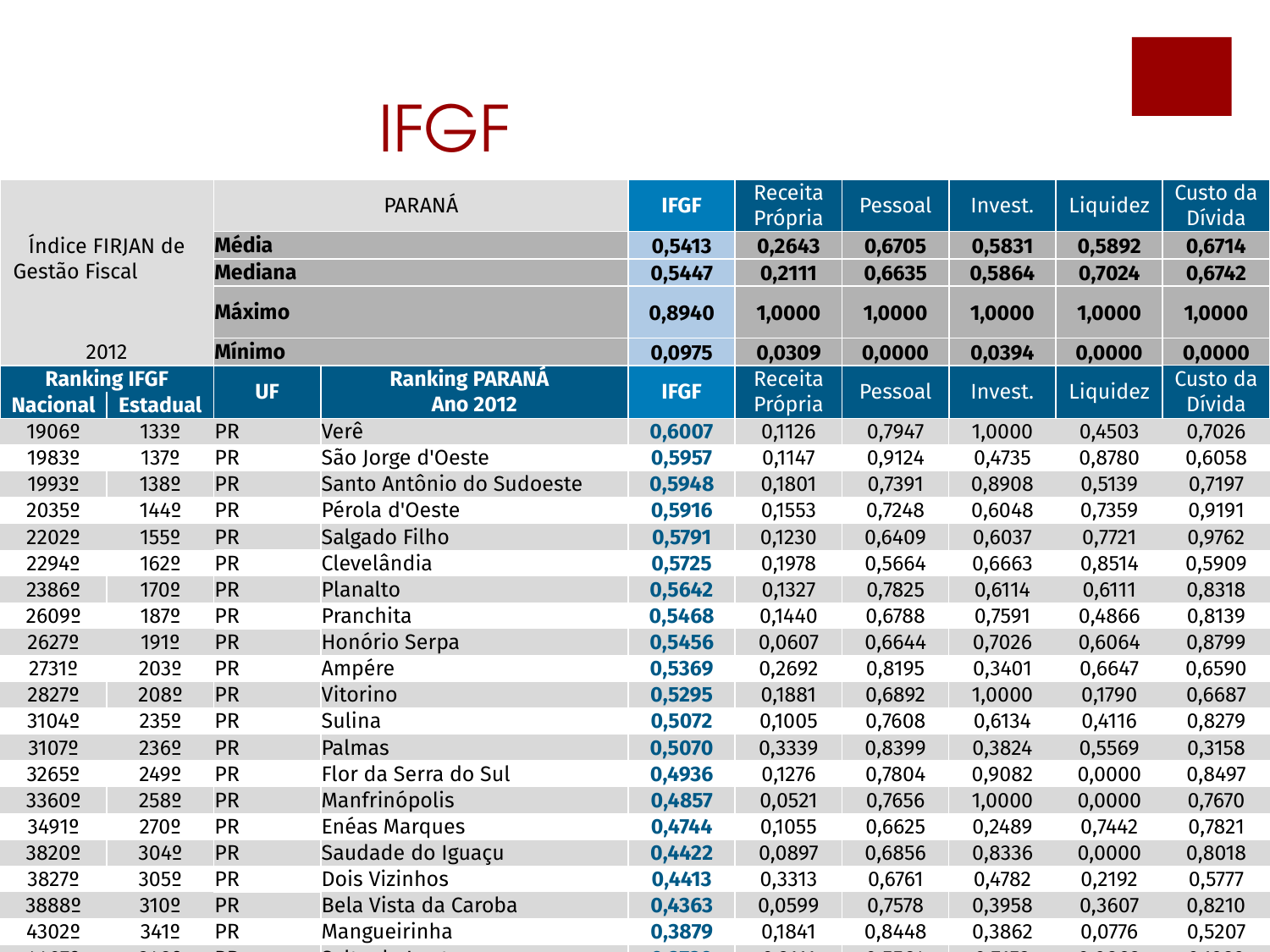

IFGF
| Índice FIRJAN de Gestão Fiscal |  | PARANÁ |  | IFGF | Receita Própria | Pessoal | Invest. | Liquidez | Custo da Dívida |
| --- | --- | --- | --- | --- | --- | --- | --- | --- | --- |
|  |  | Média |  | 0,5413 | 0,2643 | 0,6705 | 0,5831 | 0,5892 | 0,6714 |
|  |  | Mediana |  | 0,5447 | 0,2111 | 0,6635 | 0,5864 | 0,7024 | 0,6742 |
|  |  | Máximo |  | 0,8940 | 1,0000 | 1,0000 | 1,0000 | 1,0000 | 1,0000 |
| 2012 |  | Mínimo |  | 0,0975 | 0,0309 | 0,0000 | 0,0394 | 0,0000 | 0,0000 |
| Ranking IFGF |  | UF | Ranking PARANÁ Ano 2012 | IFGF | Receita Própria | Pessoal | Invest. | Liquidez | Custo da Dívida |
| Nacional | Estadual |  |  |  |  |  |  |  |  |
| 1906º | 133º | PR | Verê | 0,6007 | 0,1126 | 0,7947 | 1,0000 | 0,4503 | 0,7026 |
| 1983º | 137º | PR | São Jorge d'Oeste | 0,5957 | 0,1147 | 0,9124 | 0,4735 | 0,8780 | 0,6058 |
| 1993º | 138º | PR | Santo Antônio do Sudoeste | 0,5948 | 0,1801 | 0,7391 | 0,8908 | 0,5139 | 0,7197 |
| 2035º | 144º | PR | Pérola d'Oeste | 0,5916 | 0,1553 | 0,7248 | 0,6048 | 0,7359 | 0,9191 |
| 2202º | 155º | PR | Salgado Filho | 0,5791 | 0,1230 | 0,6409 | 0,6037 | 0,7721 | 0,9762 |
| 2294º | 162º | PR | Clevelândia | 0,5725 | 0,1978 | 0,5664 | 0,6663 | 0,8514 | 0,5909 |
| 2386º | 170º | PR | Planalto | 0,5642 | 0,1327 | 0,7825 | 0,6114 | 0,6111 | 0,8318 |
| 2609º | 187º | PR | Pranchita | 0,5468 | 0,1440 | 0,6788 | 0,7591 | 0,4866 | 0,8139 |
| 2627º | 191º | PR | Honório Serpa | 0,5456 | 0,0607 | 0,6644 | 0,7026 | 0,6064 | 0,8799 |
| 2731º | 203º | PR | Ampére | 0,5369 | 0,2692 | 0,8195 | 0,3401 | 0,6647 | 0,6590 |
| 2827º | 208º | PR | Vitorino | 0,5295 | 0,1881 | 0,6892 | 1,0000 | 0,1790 | 0,6687 |
| 3104º | 235º | PR | Sulina | 0,5072 | 0,1005 | 0,7608 | 0,6134 | 0,4116 | 0,8279 |
| 3107º | 236º | PR | Palmas | 0,5070 | 0,3339 | 0,8399 | 0,3824 | 0,5569 | 0,3158 |
| 3265º | 249º | PR | Flor da Serra do Sul | 0,4936 | 0,1276 | 0,7804 | 0,9082 | 0,0000 | 0,8497 |
| 3360º | 258º | PR | Manfrinópolis | 0,4857 | 0,0521 | 0,7656 | 1,0000 | 0,0000 | 0,7670 |
| 3491º | 270º | PR | Enéas Marques | 0,4744 | 0,1055 | 0,6625 | 0,2489 | 0,7442 | 0,7821 |
| 3820º | 304º | PR | Saudade do Iguaçu | 0,4422 | 0,0897 | 0,6856 | 0,8336 | 0,0000 | 0,8018 |
| 3827º | 305º | PR | Dois Vizinhos | 0,4413 | 0,3313 | 0,6761 | 0,4782 | 0,2192 | 0,5777 |
| 3888º | 310º | PR | Bela Vista da Caroba | 0,4363 | 0,0599 | 0,7578 | 0,3958 | 0,3607 | 0,8210 |
| 4302º | 341º | PR | Mangueirinha | 0,3879 | 0,1841 | 0,8448 | 0,3862 | 0,0776 | 0,5207 |
| 4407º | 348º | PR | Salto do Lontra | 0,3730 | 0,2111 | 0,5564 | 0,7153 | 0,0868 | 0,1989 |